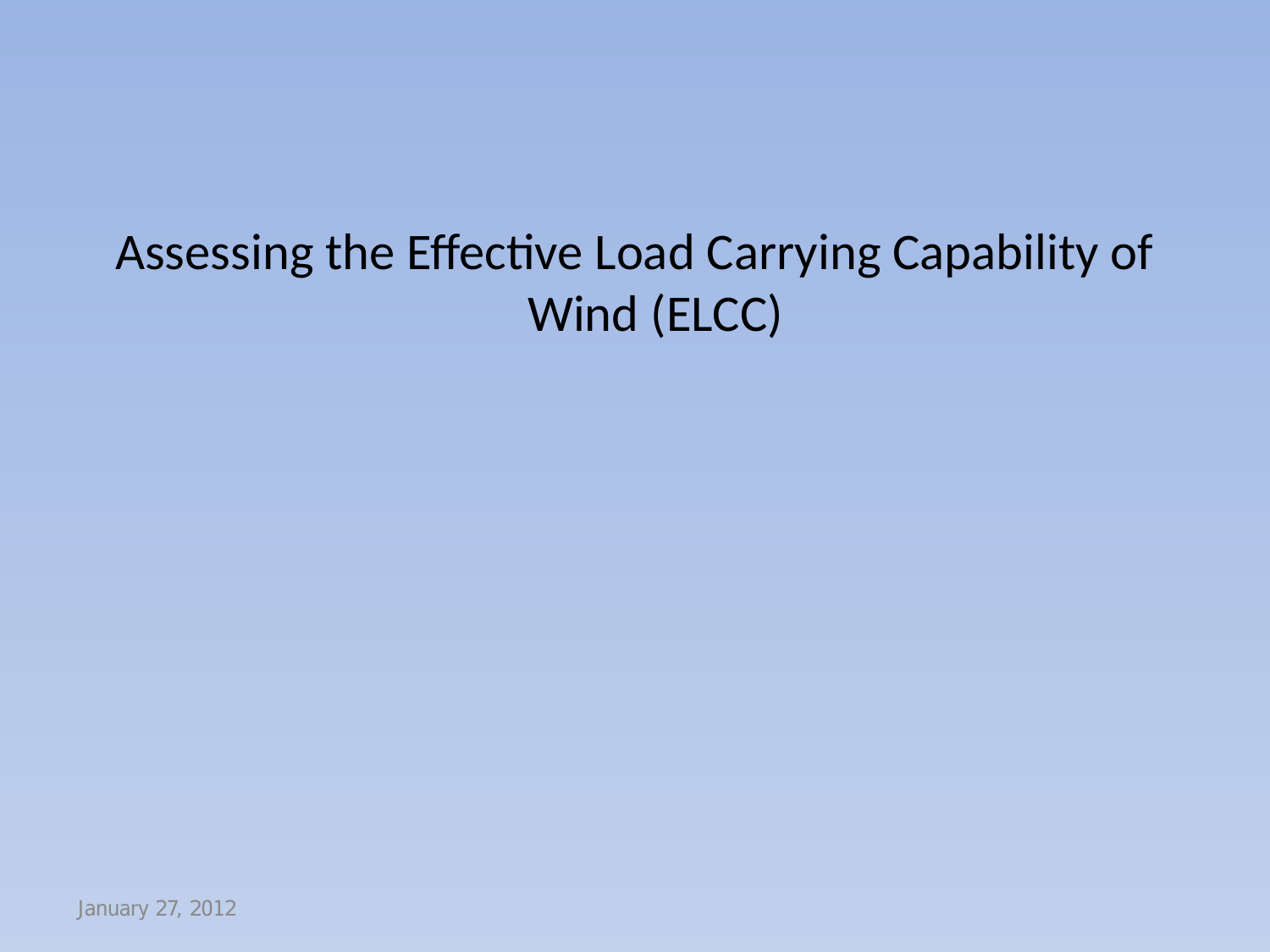

Assessing the Effective Load Carrying Capability of Wind (ELCC)
January 27, 2012
Adequacy Tech Meeting